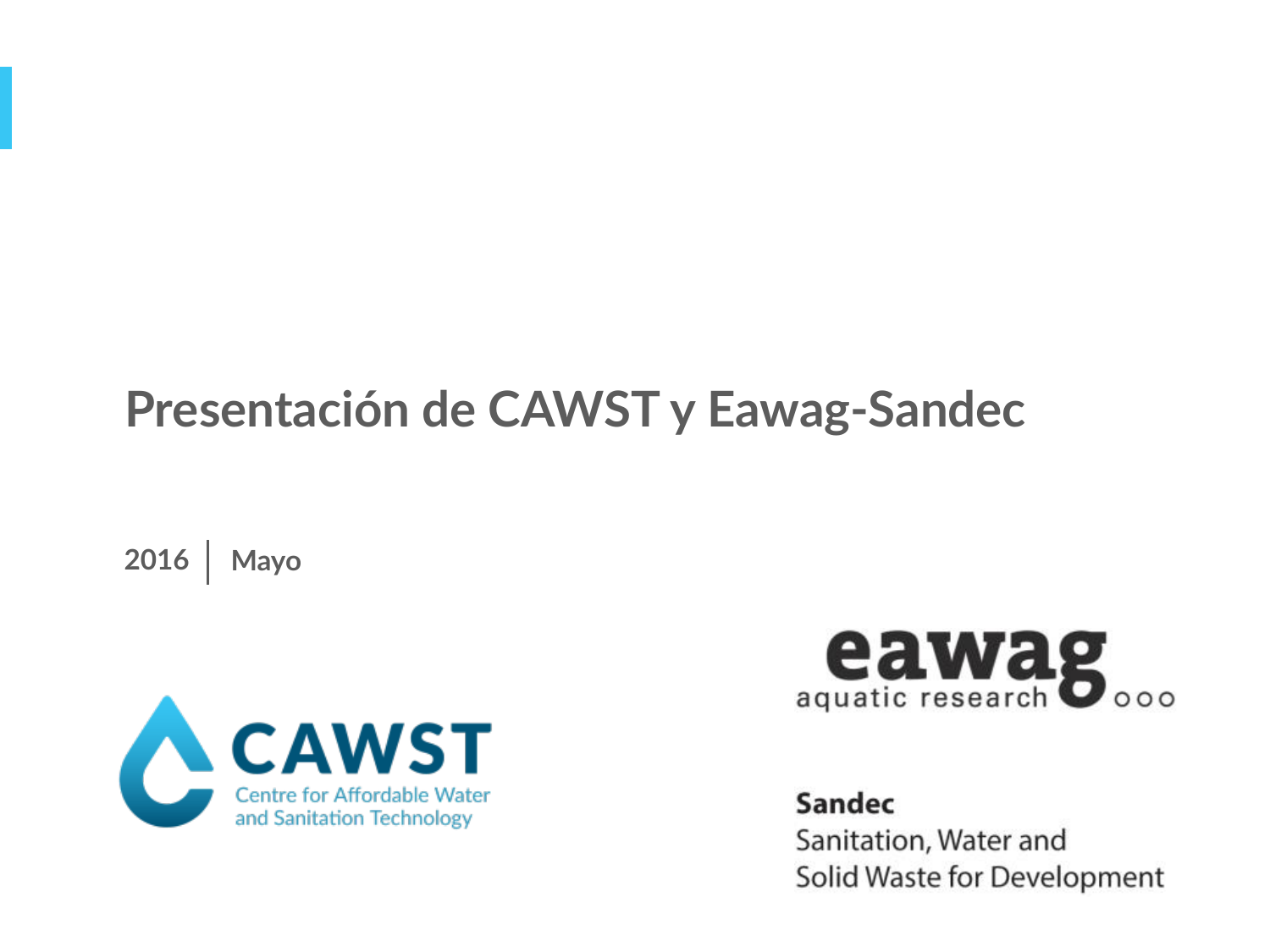

Presentación de CAWST y Eawag-Sandec
2016
Mayo